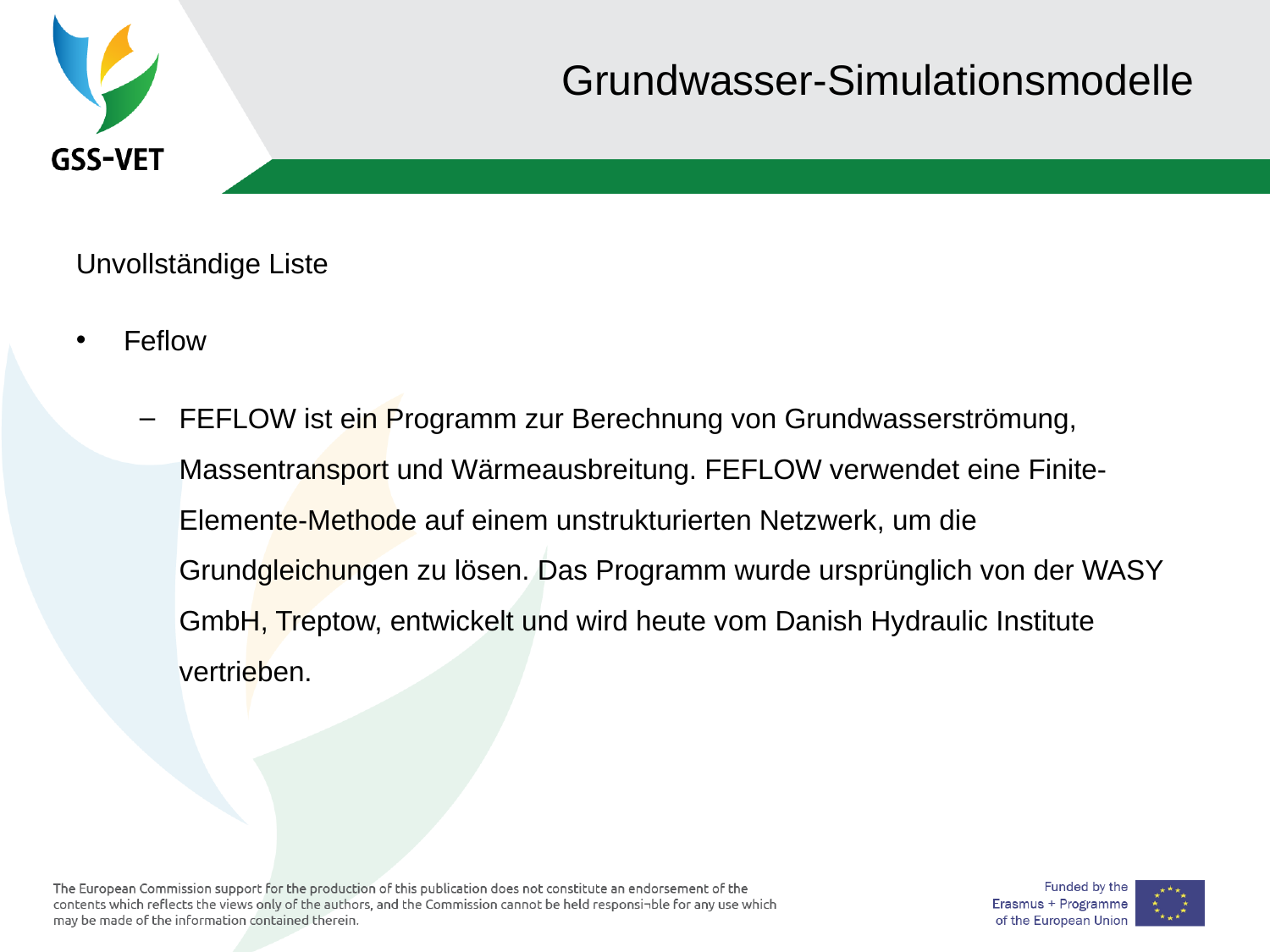

Grundwasser-Simulationsmodelle
Unvollständige Liste
Feflow
FEFLOW ist ein Programm zur Berechnung von Grundwasserströmung, Massentransport und Wärmeausbreitung. FEFLOW verwendet eine Finite-Elemente-Methode auf einem unstrukturierten Netzwerk, um die Grundgleichungen zu lösen. Das Programm wurde ursprünglich von der WASY GmbH, Treptow, entwickelt und wird heute vom Danish Hydraulic Institute vertrieben.